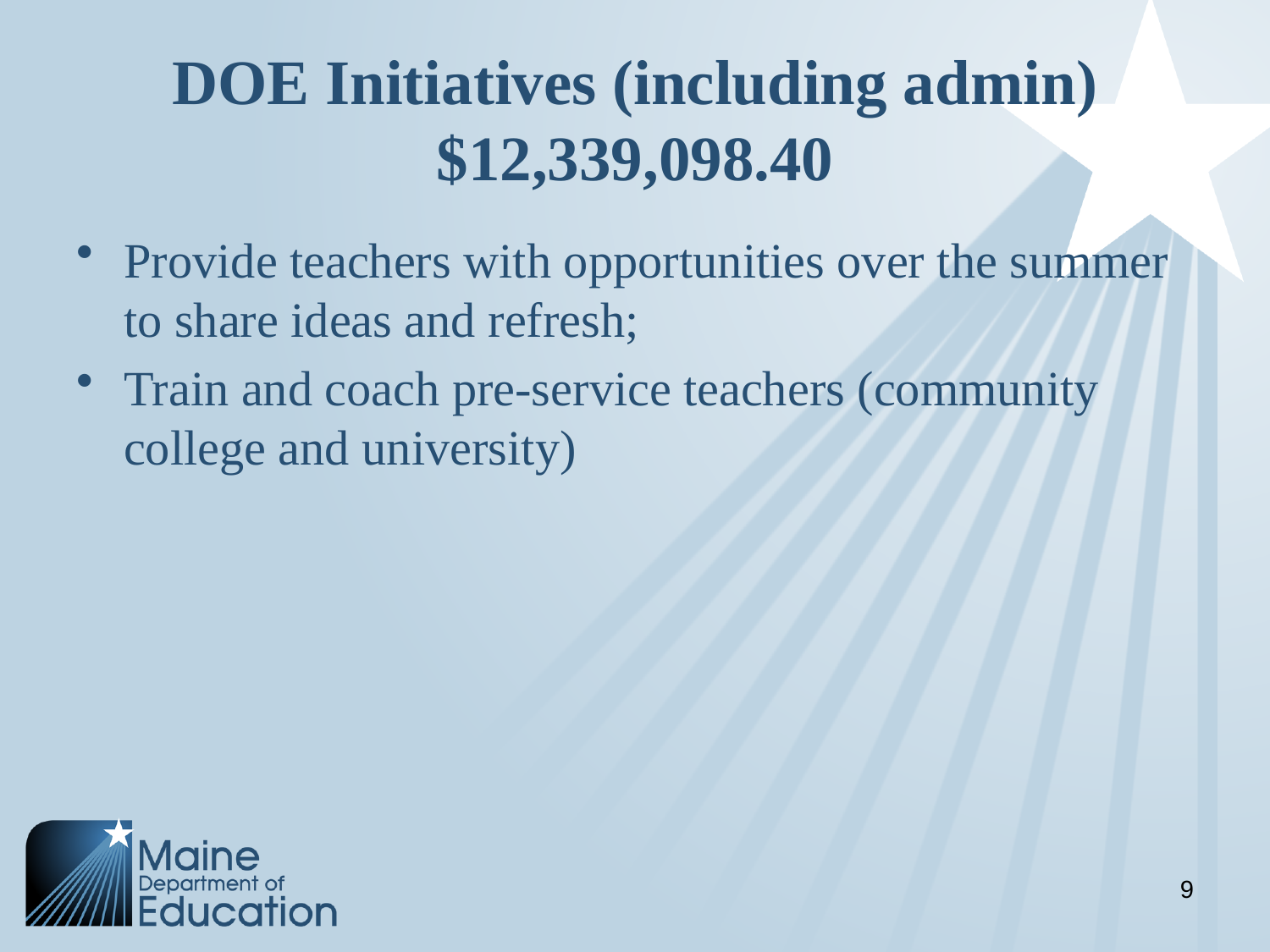

# DOE Initiatives (including admin) $12,339,098.40
Provide teachers with opportunities over the summer to share ideas and refresh;
Train and coach pre-service teachers (community college and university)

9